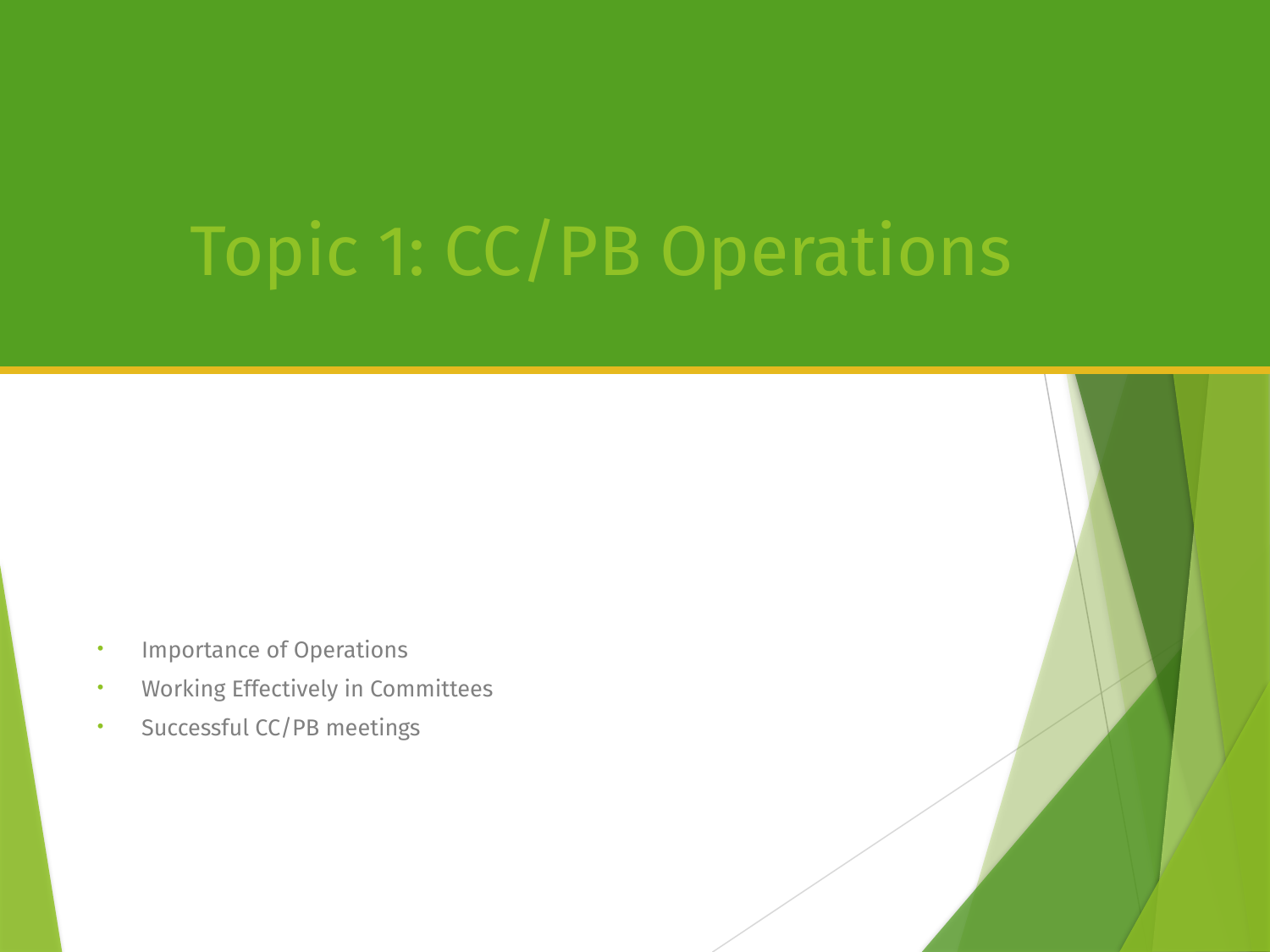

# Topic 1: CC/PB Operations
Importance of Operations
Working Effectively in Committees
Successful CC/PB meetings